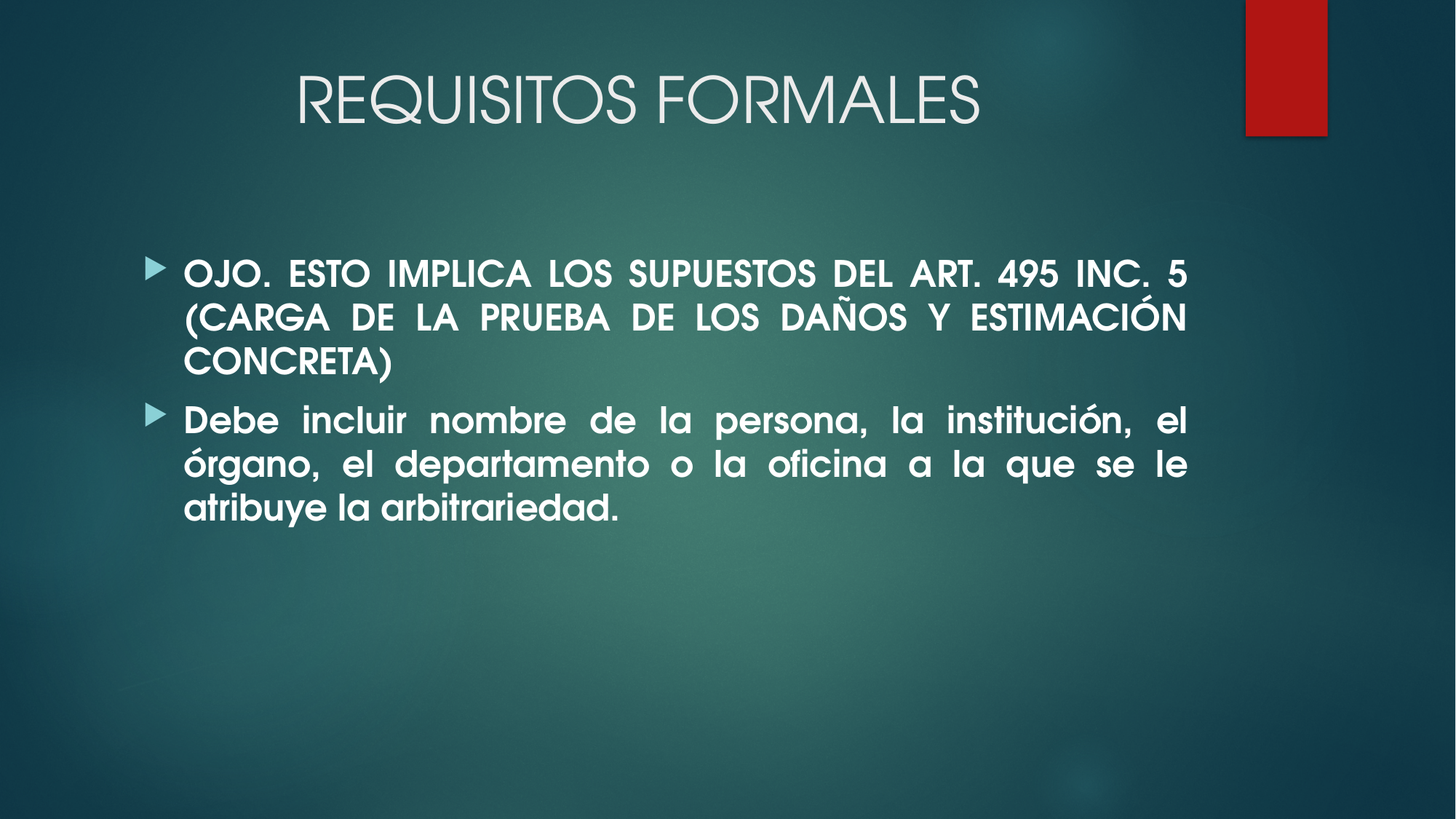

# REQUISITOS FORMALES
OJO. ESTO IMPLICA LOS SUPUESTOS DEL ART. 495 INC. 5 (CARGA DE LA PRUEBA DE LOS DAÑOS Y ESTIMACIÓN CONCRETA)
Debe incluir nombre de la persona, la institución, el órgano, el departamento o la oficina a la que se le atribuye la arbitrariedad.